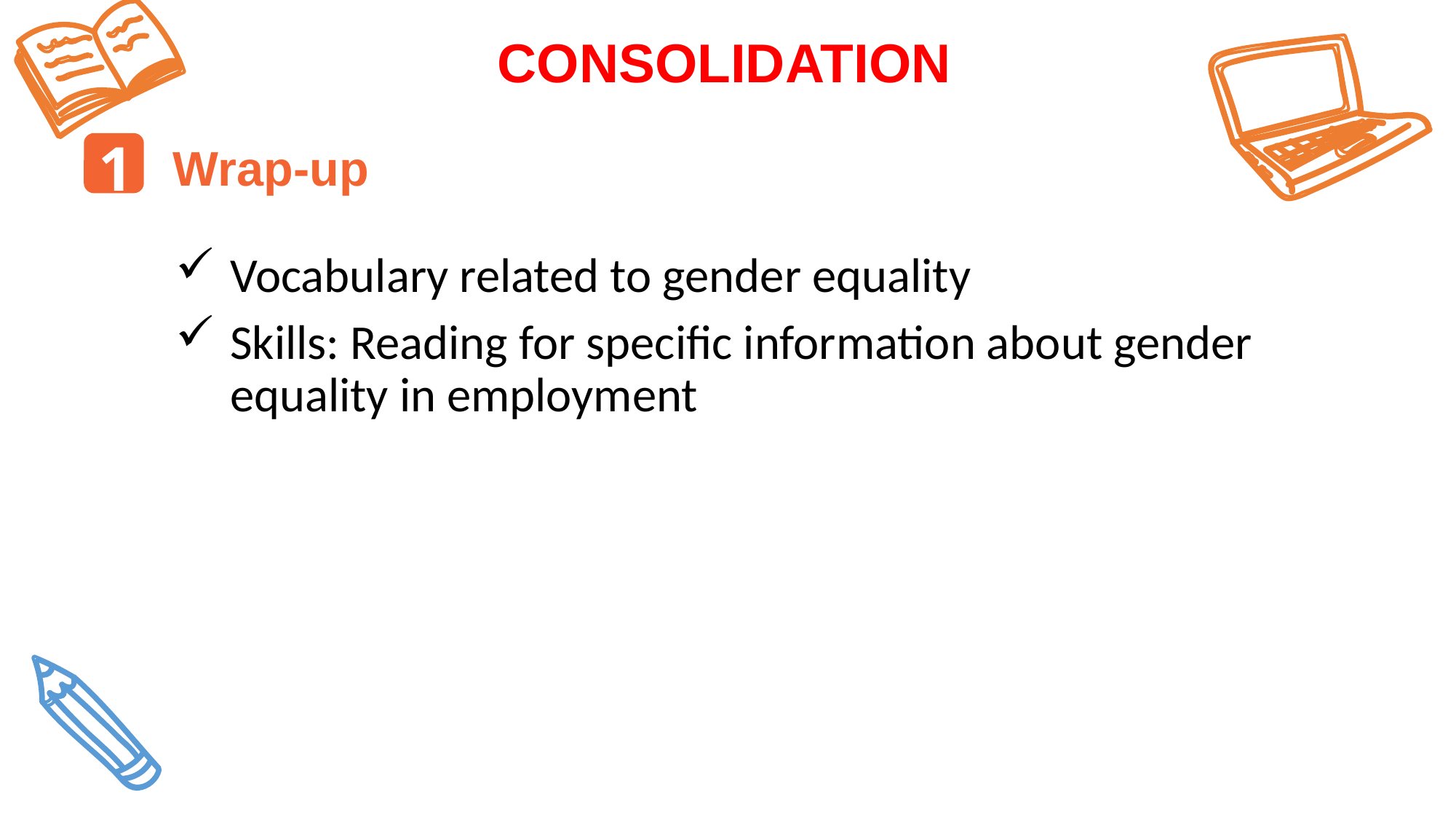

CONSOLIDATION

1
Wrap-up

Vocabulary related to gender equality
Skills: Reading for specific information about gender equality in employment